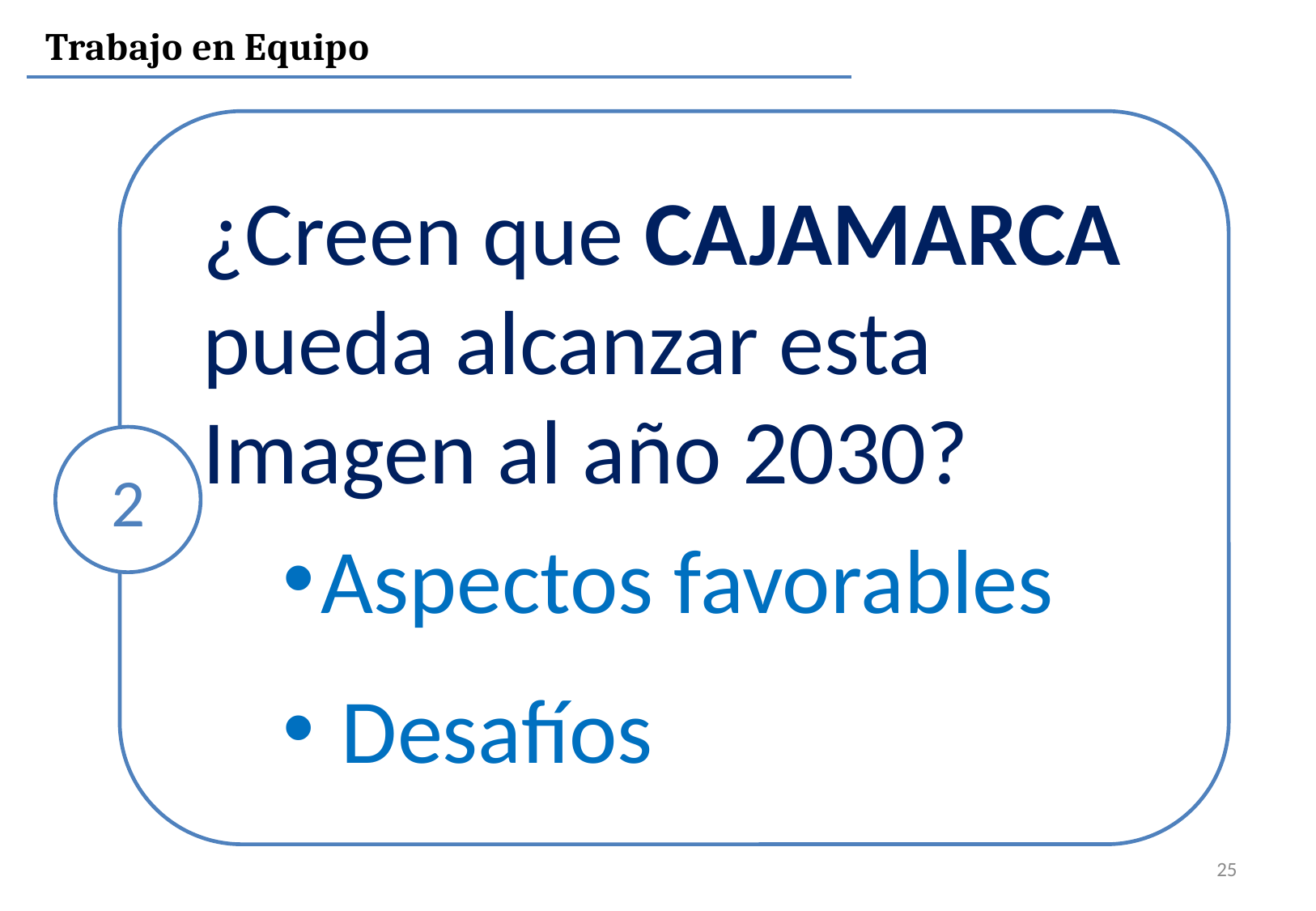

Trabajo en Equipo
¿Creen que CAJAMARCA pueda alcanzar esta Imagen al año 2030?
Aspectos favorables
 Desafíos
2
25